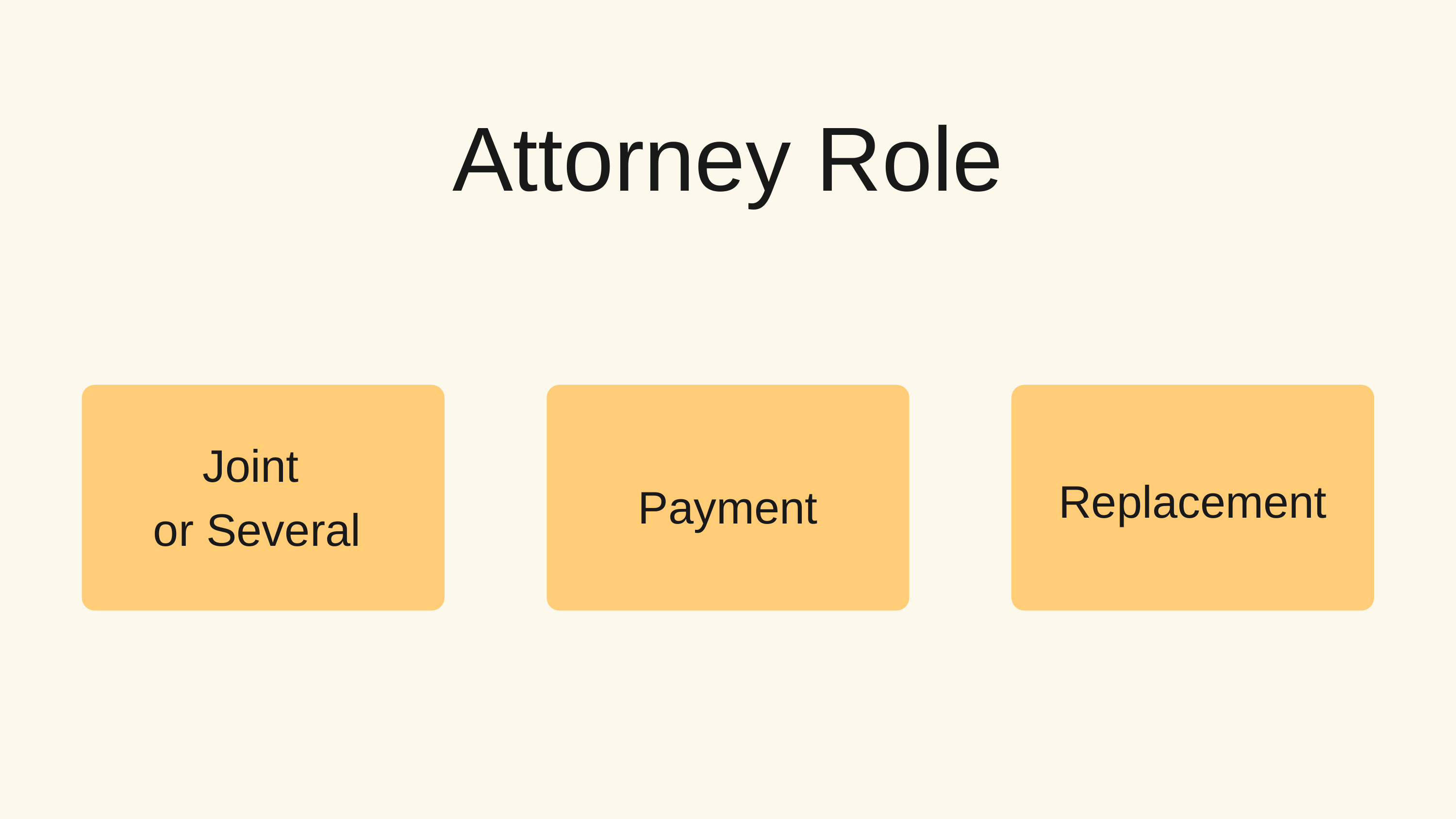

Attorney Role

Joint
or Several

Replacement
Payment